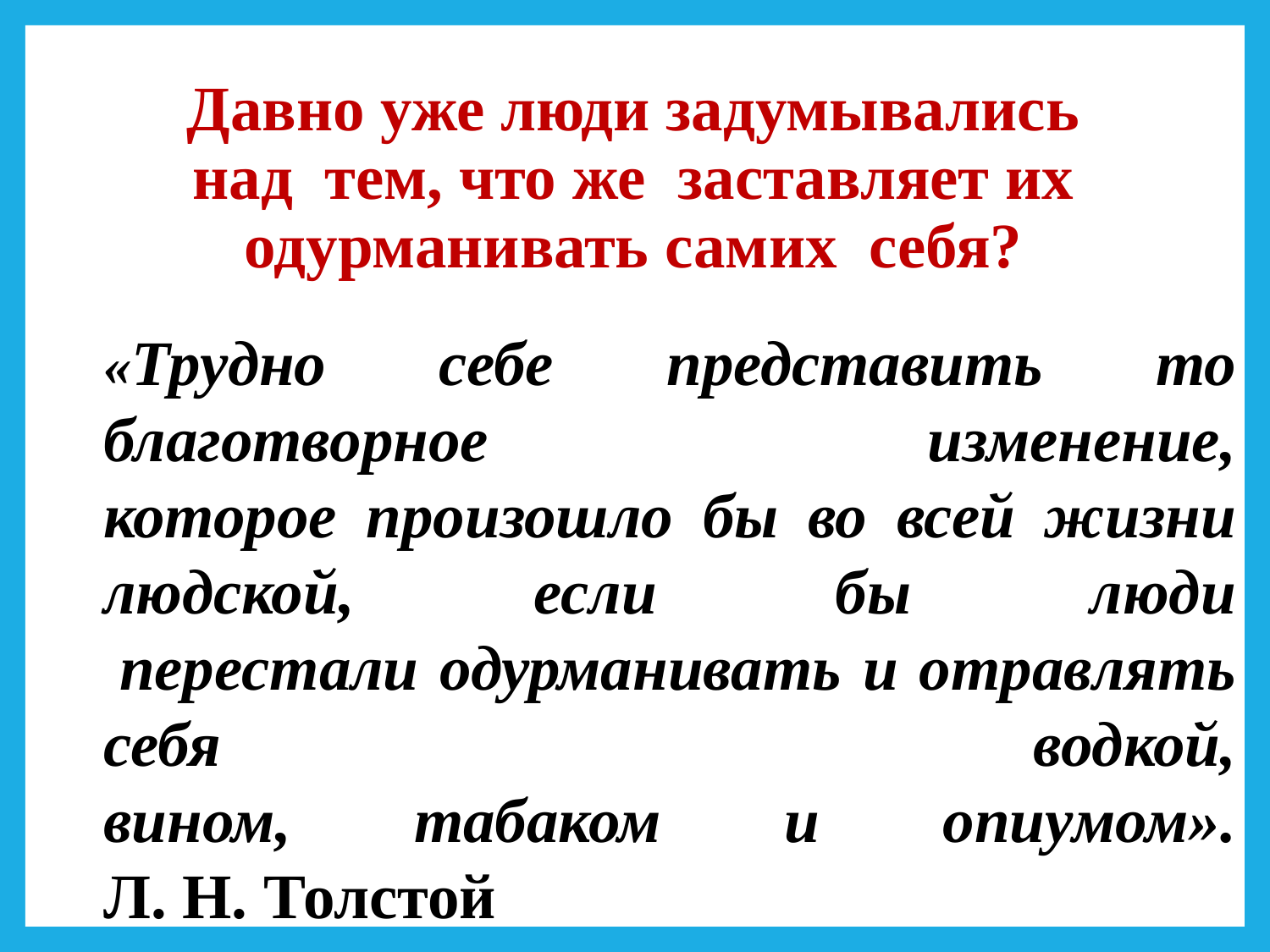

# Давно уже люди задумывались над  тем, что же  заставляет их одурманивать самих  себя?
«Трудно себе представить то благотворное изменение,
которое произошло бы во всей жизни людской, если бы люди
 перестали одурманивать и отравлять себя водкой,
вином, табаком и опиумом».
Л. Н. Толстой